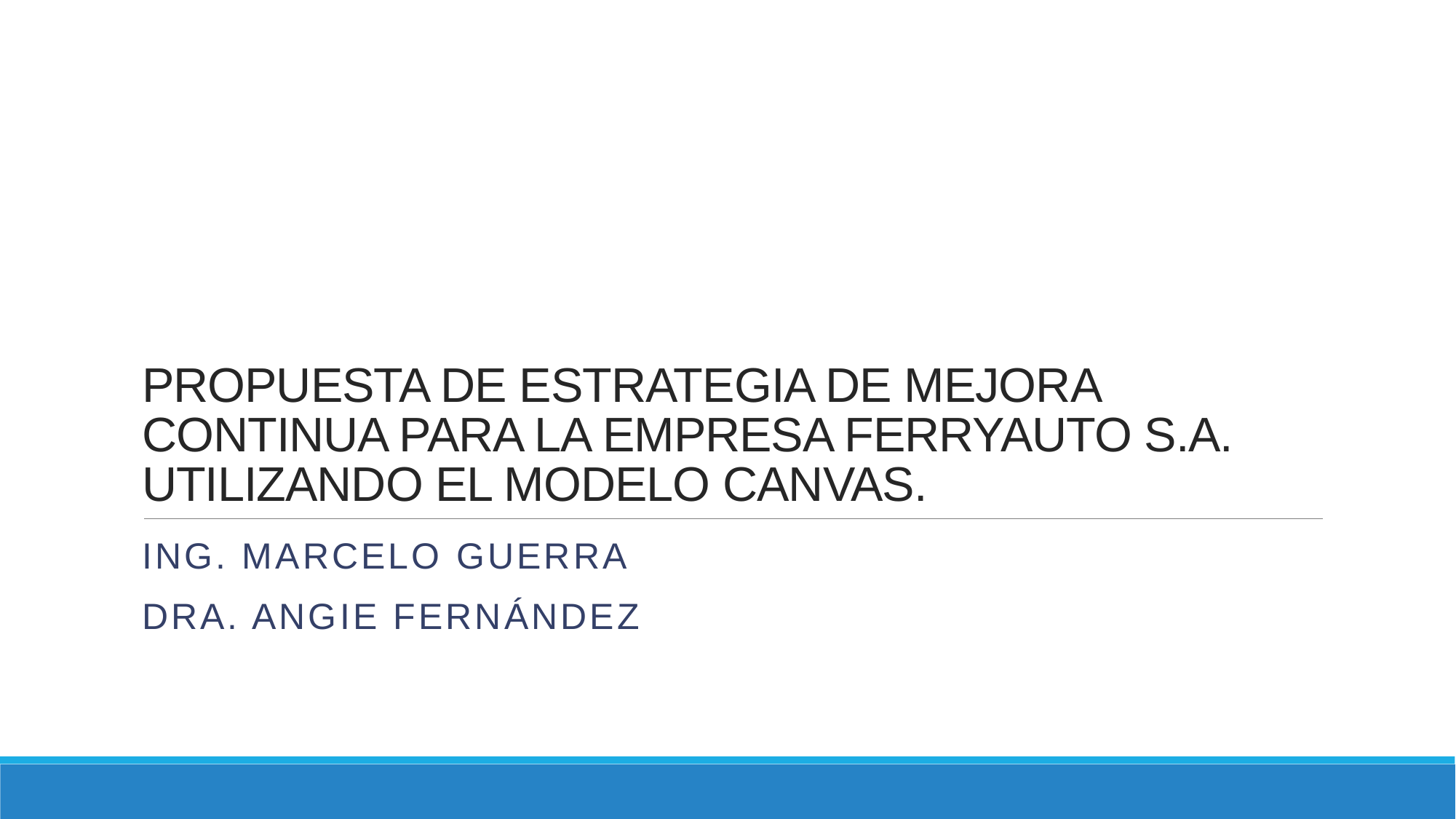

# PROPUESTA DE ESTRATEGIA DE MEJORA CONTINUA PARA LA EMPRESA FERRYAUTO S.A. UTILIZANDO EL MODELO CANVAS.
Ing. Marcelo Guerra
Dra. Angie Fernández